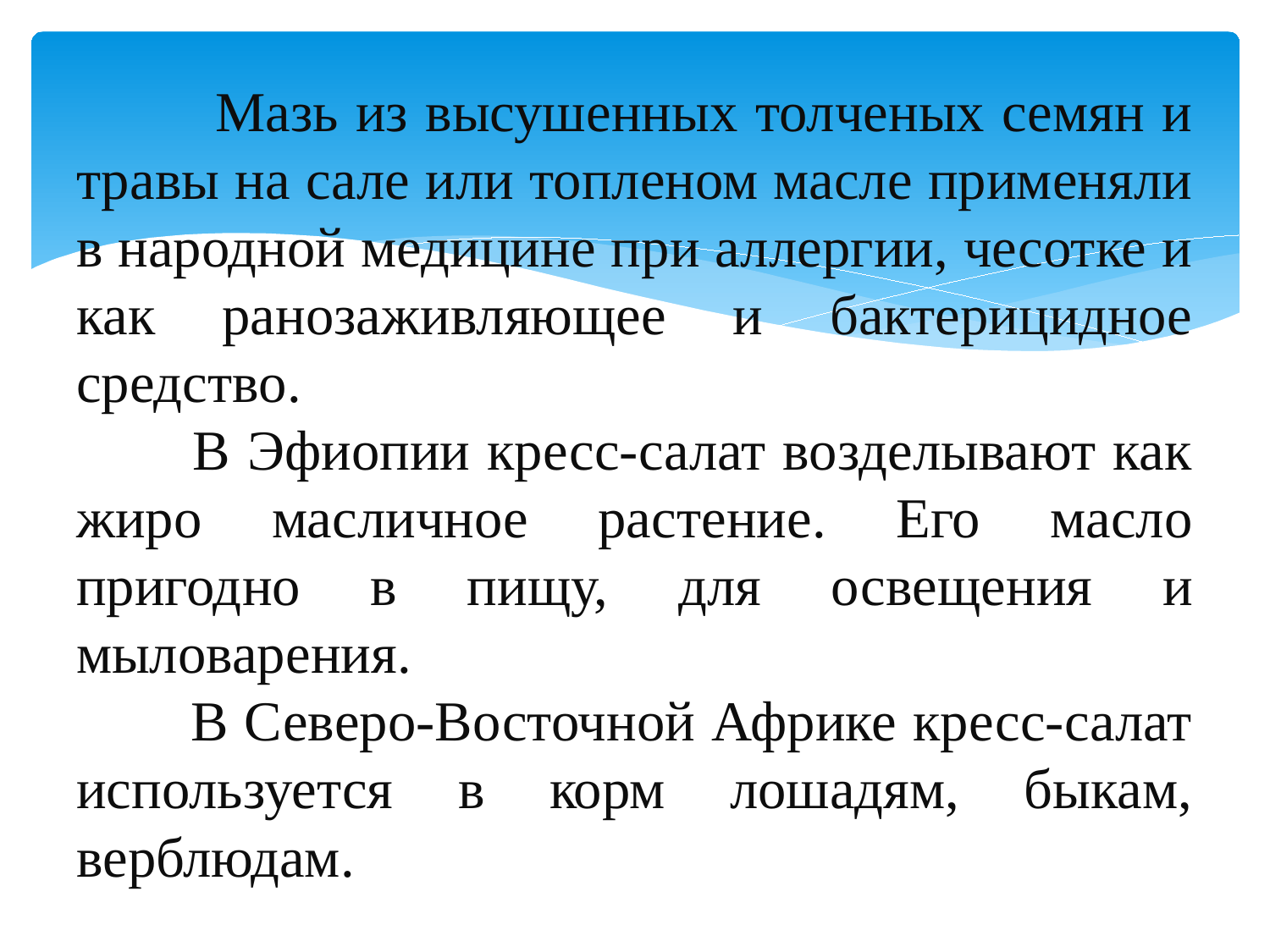

# Мазь из высушенных толченых семян и травы на сале или топленом масле применяли в народной медицине при аллергии, чесотке и как ранозаживляющее и бактерицидное средство. В Эфиопии кресс-салат возделывают как жиро масличное растение. Его масло пригодно в пищу, для освещения и мыловарения. В Северо-Восточной Африке кресс-салат используется в корм лошадям, быкам, верблюдам.